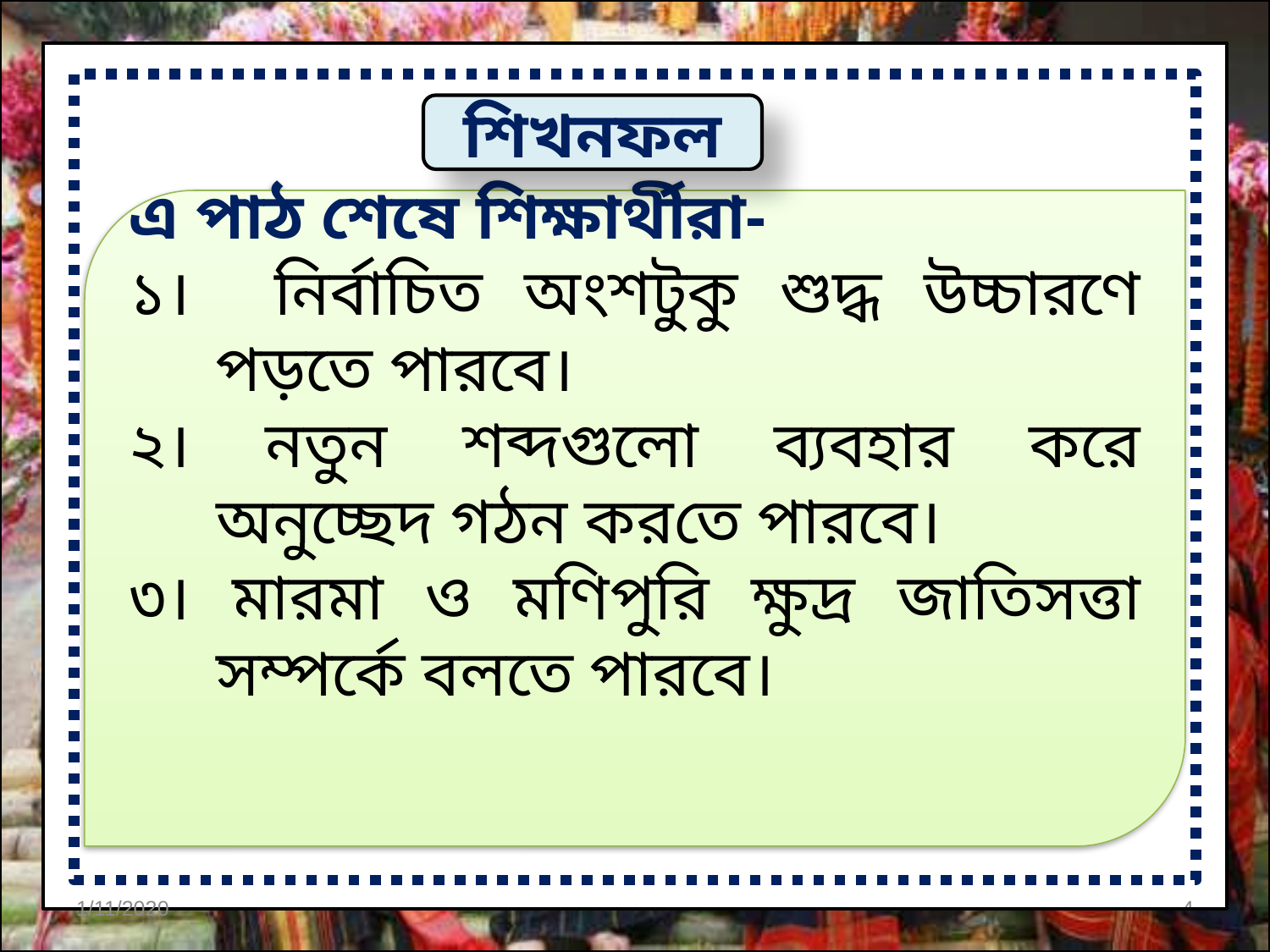

শিখনফল
এ পাঠ শেষে শিক্ষার্থীরা-
১।  নির্বাচিত অংশটুকু শুদ্ধ উচ্চারণে পড়তে পারবে।
২। নতুন শব্দগুলো ব্যবহার করে অনুচ্ছেদ গঠন করতে পারবে।
৩। মারমা ও মণিপুরি ক্ষুদ্র জাতিসত্তা সম্পর্কে বলতে পারবে।

1/11/2020
4